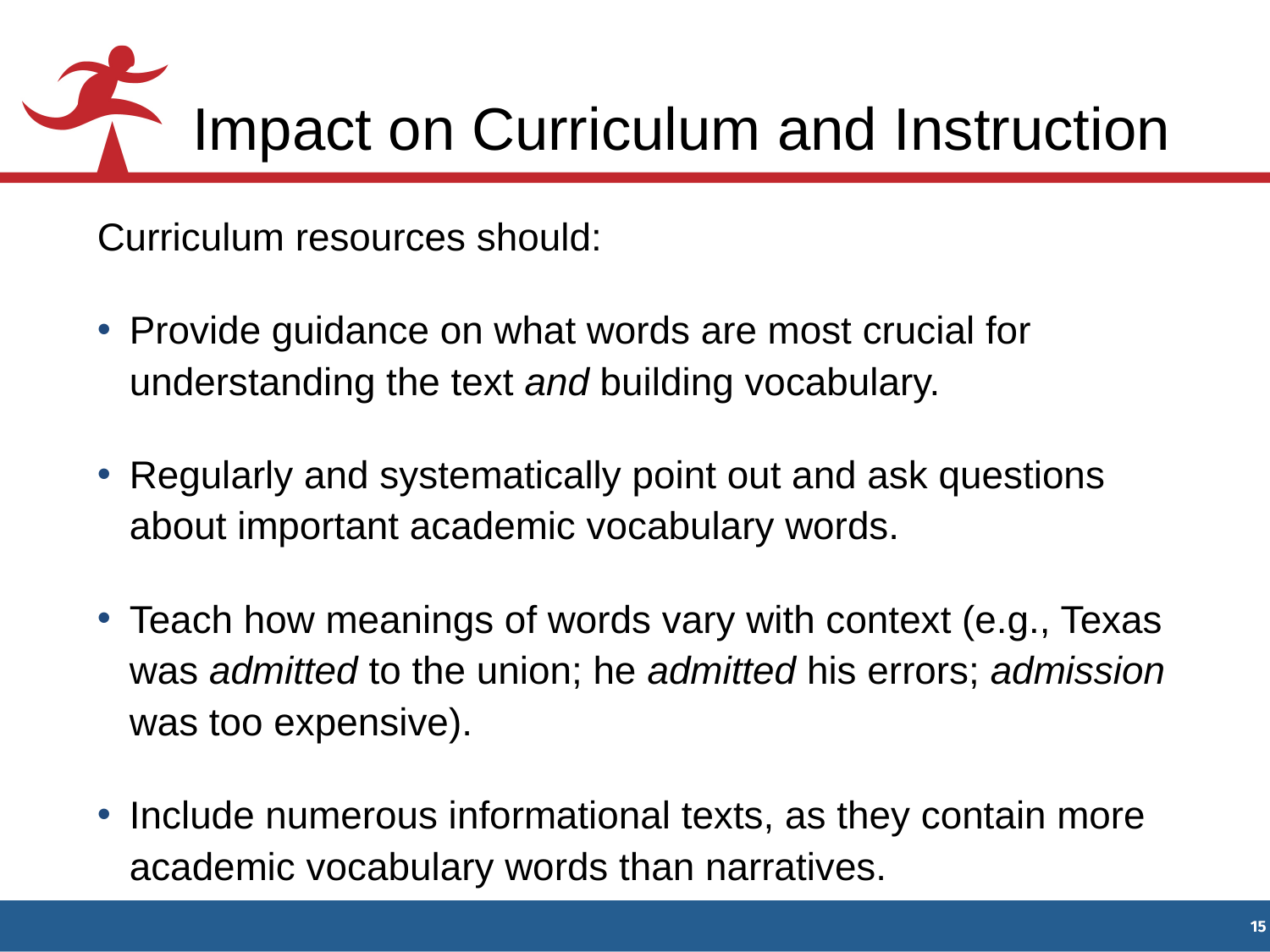

# Impact on Curriculum and Instruction
Curriculum resources should:
Provide guidance on what words are most crucial for understanding the text and building vocabulary.
Regularly and systematically point out and ask questions about important academic vocabulary words.
Teach how meanings of words vary with context (e.g., Texas was admitted to the union; he admitted his errors; admission was too expensive).
Include numerous informational texts, as they contain more academic vocabulary words than narratives.